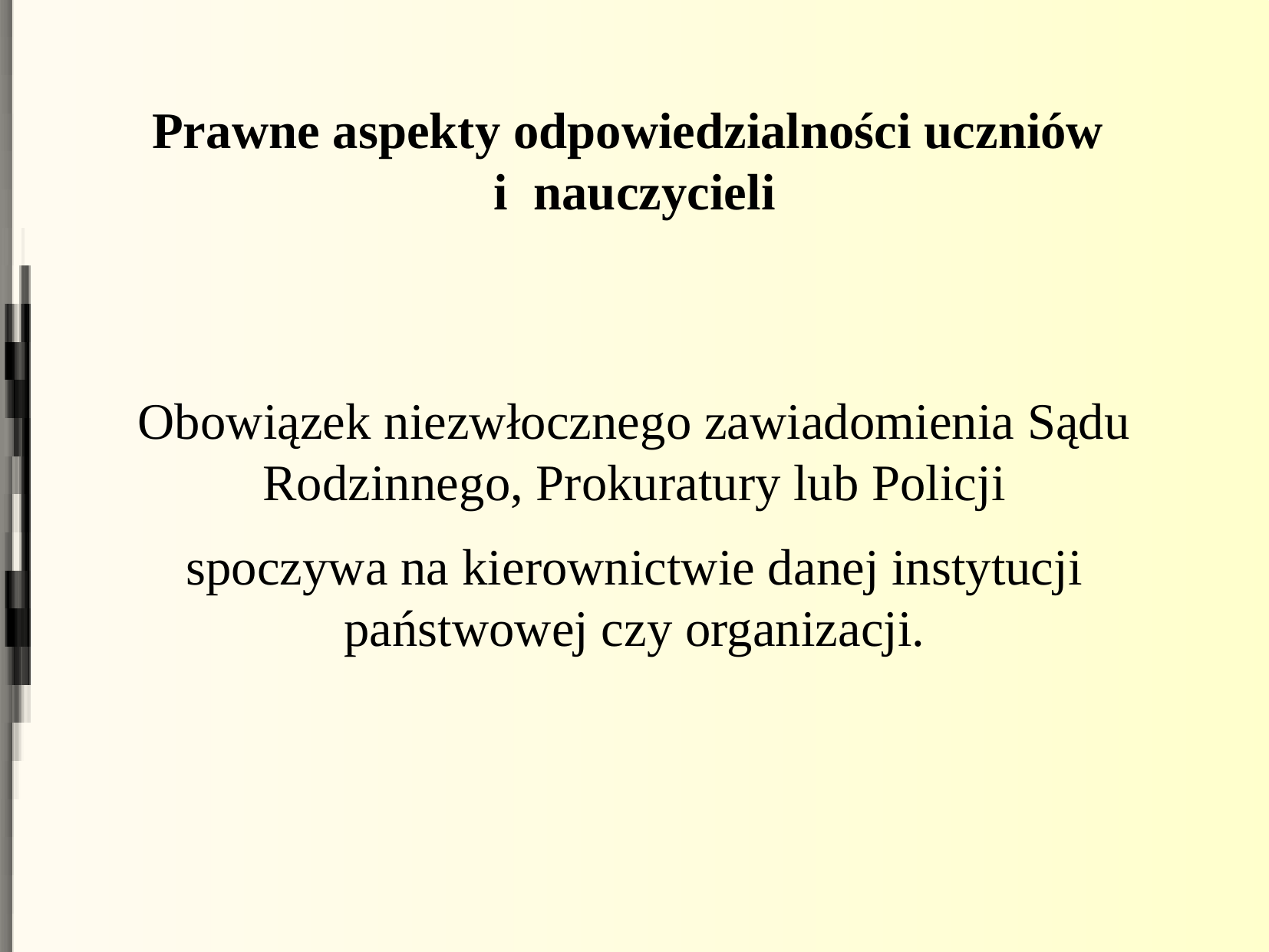

Prawne aspekty odpowiedzialności uczniów
i  nauczycieli
Obowiązek niezwłocznego zawiadomienia Sądu Rodzinnego, Prokuratury lub Policji
spoczywa na kierownictwie danej instytucji państwowej czy organizacji.